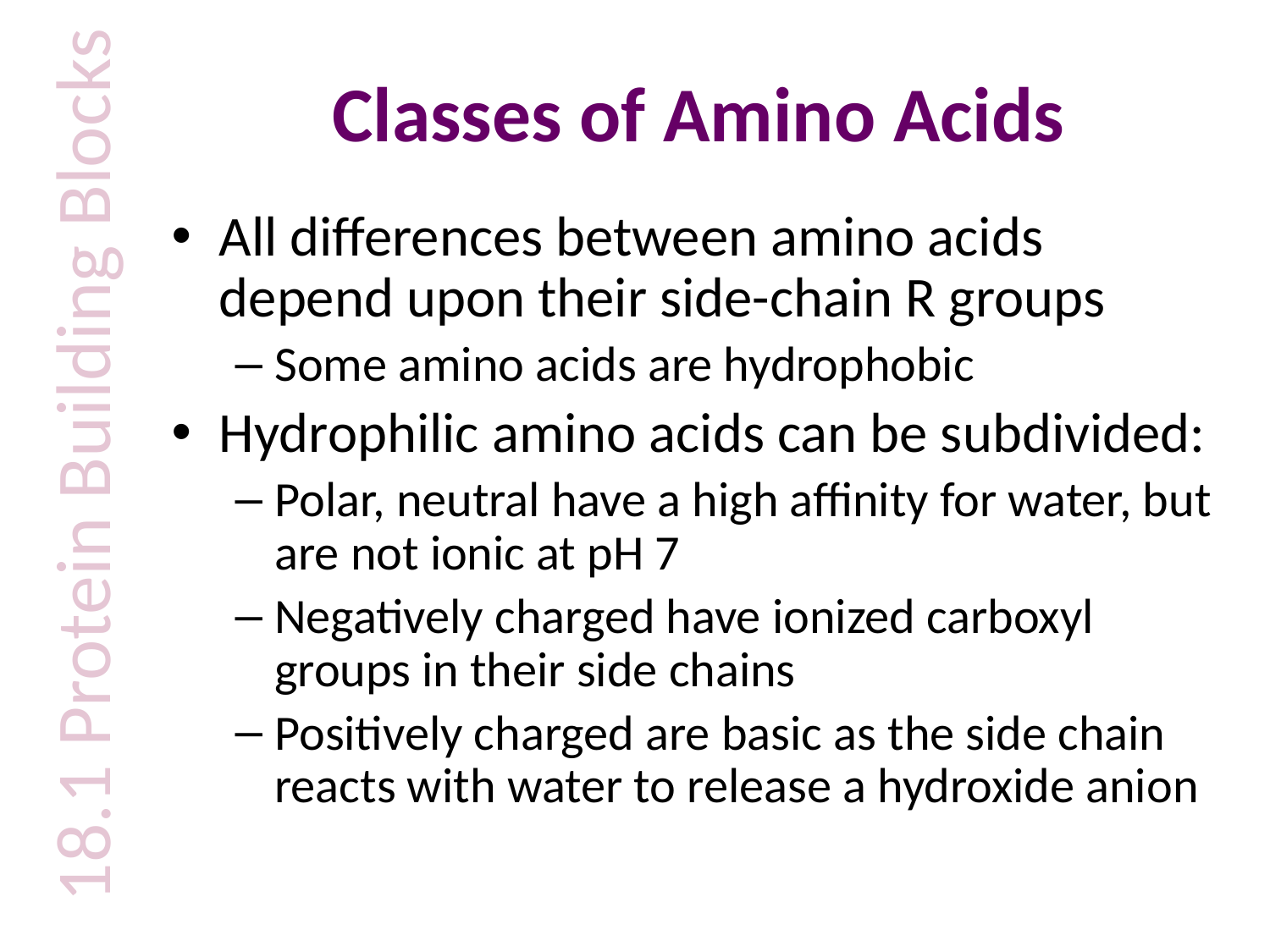

# Classes of Amino Acids
All differences between amino acids depend upon their side-chain R groups
Some amino acids are hydrophobic
Hydrophilic amino acids can be subdivided:
Polar, neutral have a high affinity for water, but are not ionic at pH 7
Negatively charged have ionized carboxyl groups in their side chains
Positively charged are basic as the side chain reacts with water to release a hydroxide anion
18.1 Protein Building Blocks